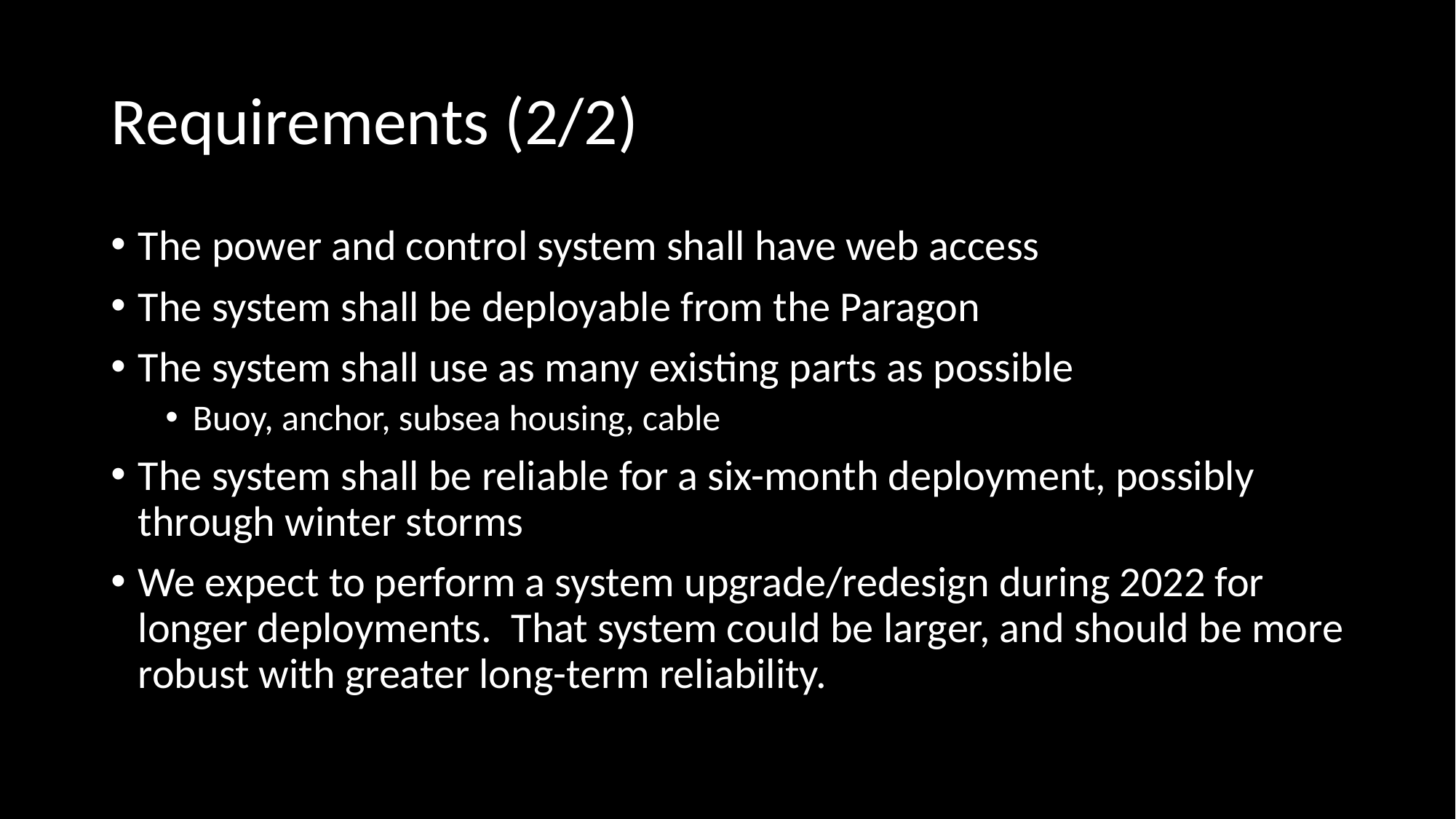

# Requirements (2/2)
The power and control system shall have web access
The system shall be deployable from the Paragon
The system shall use as many existing parts as possible
Buoy, anchor, subsea housing, cable
The system shall be reliable for a six-month deployment, possibly through winter storms
We expect to perform a system upgrade/redesign during 2022 for longer deployments.  That system could be larger, and should be more robust with greater long-term reliability.